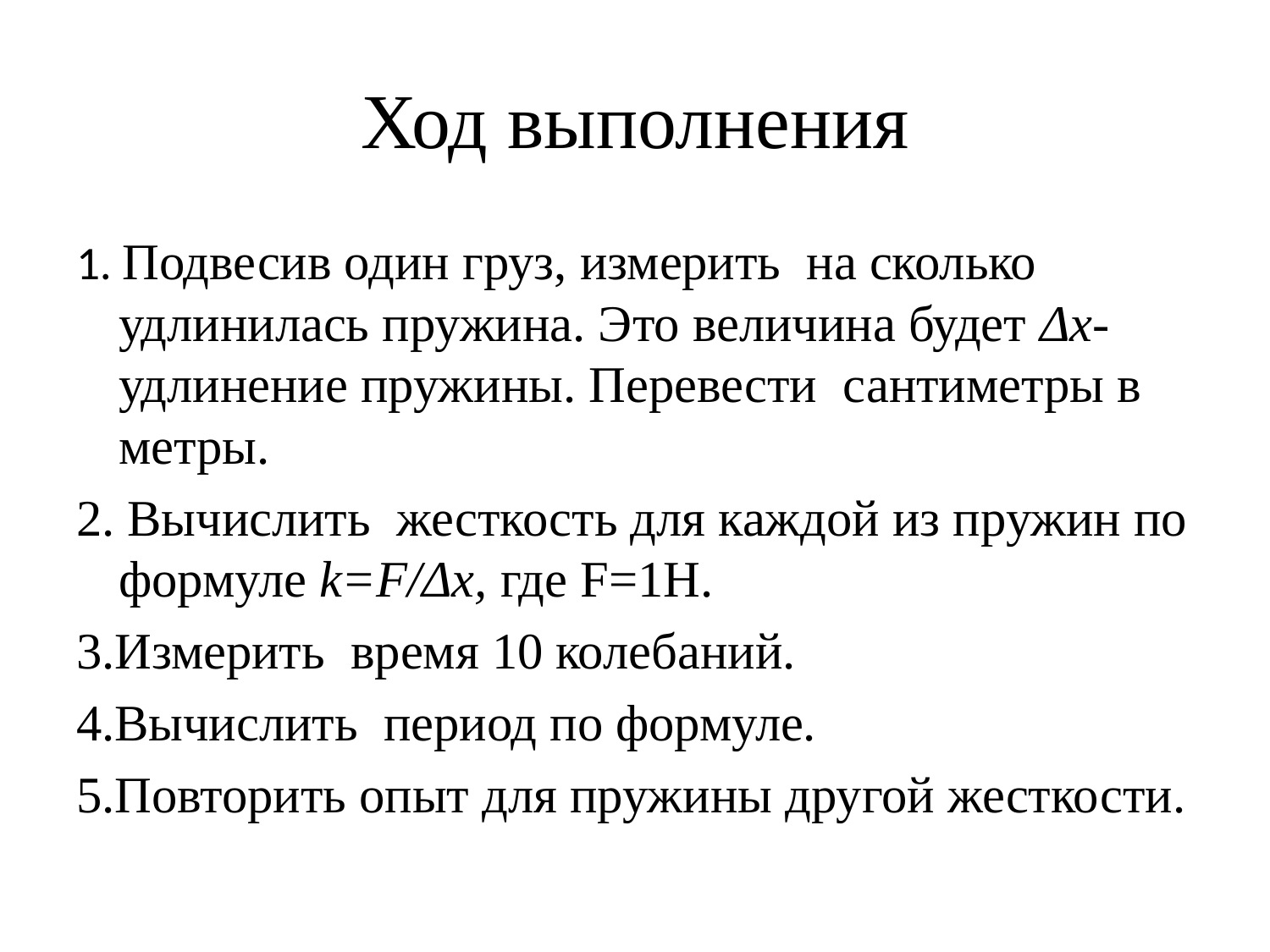

# Ход выполнения
1. Подвесив один груз, измерить  на сколько удлинилась пружина. Это величина будет Δх- удлинение пружины. Перевести  сантиметры в метры.
2. Вычислить  жесткость для каждой из пружин по формуле k=F/Δх, где F=1Н.
3.Измерить  время 10 колебаний.
4.Вычислить  период по формуле.
5.Повторить опыт для пружины другой жесткости.